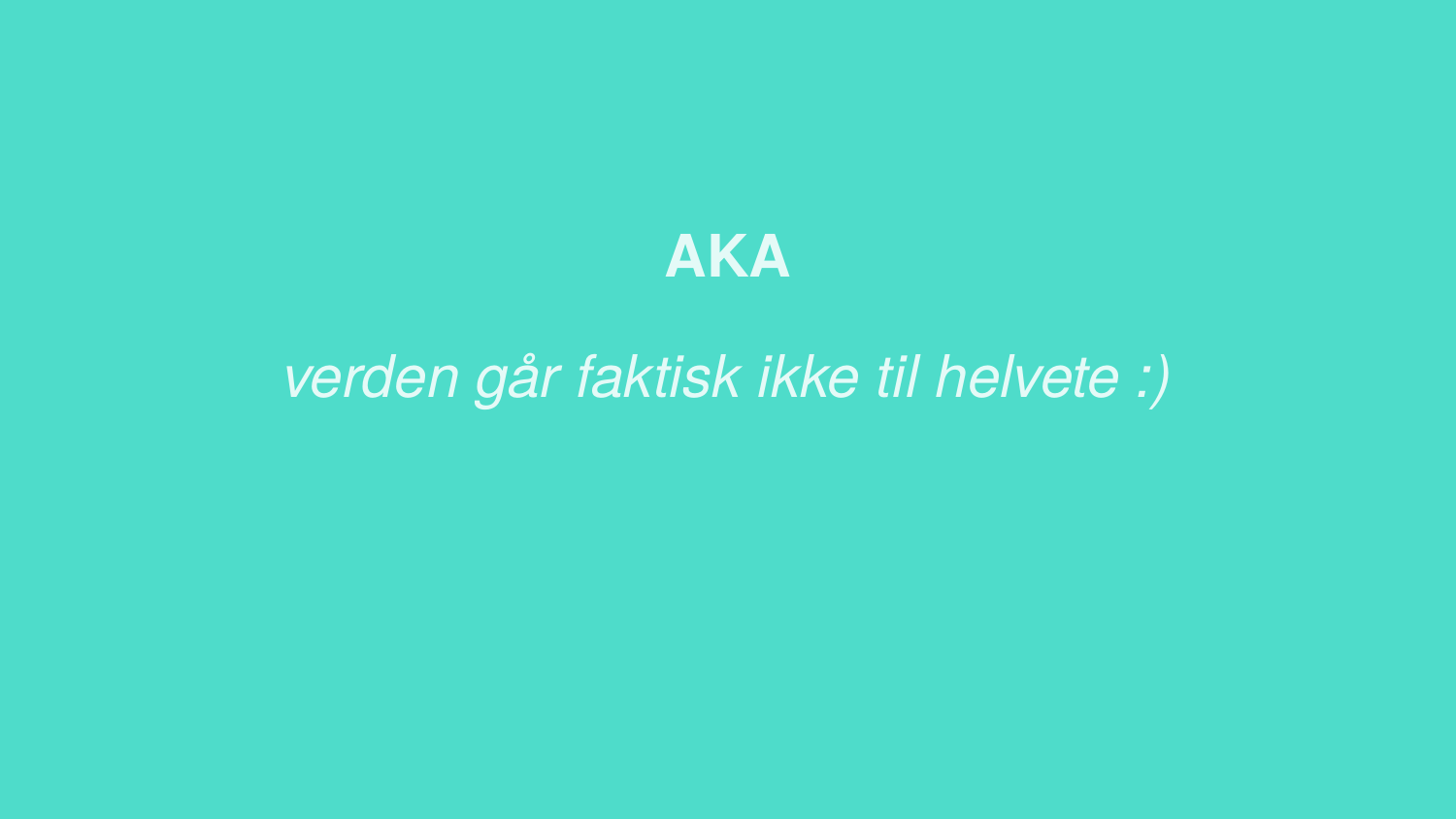

AKA
verden går faktisk ikke til helvete :)